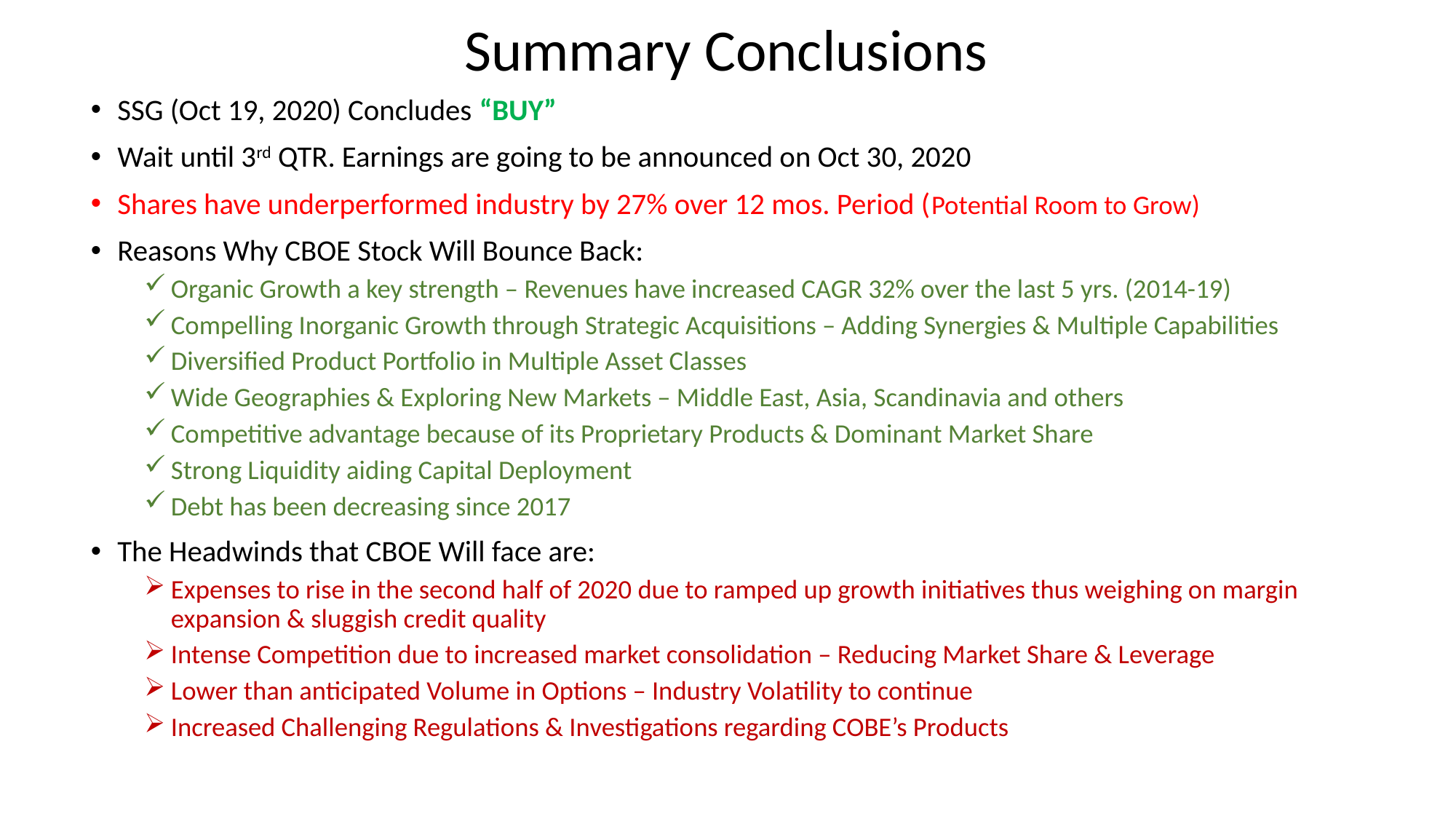

# Summary Conclusions
SSG (Oct 19, 2020) Concludes “BUY”
Wait until 3rd QTR. Earnings are going to be announced on Oct 30, 2020
Shares have underperformed industry by 27% over 12 mos. Period (Potential Room to Grow)
Reasons Why CBOE Stock Will Bounce Back:
Organic Growth a key strength – Revenues have increased CAGR 32% over the last 5 yrs. (2014-19)
Compelling Inorganic Growth through Strategic Acquisitions – Adding Synergies & Multiple Capabilities
Diversified Product Portfolio in Multiple Asset Classes
Wide Geographies & Exploring New Markets – Middle East, Asia, Scandinavia and others
Competitive advantage because of its Proprietary Products & Dominant Market Share
Strong Liquidity aiding Capital Deployment
Debt has been decreasing since 2017
The Headwinds that CBOE Will face are:
Expenses to rise in the second half of 2020 due to ramped up growth initiatives thus weighing on margin expansion & sluggish credit quality
Intense Competition due to increased market consolidation – Reducing Market Share & Leverage
Lower than anticipated Volume in Options – Industry Volatility to continue
Increased Challenging Regulations & Investigations regarding COBE’s Products